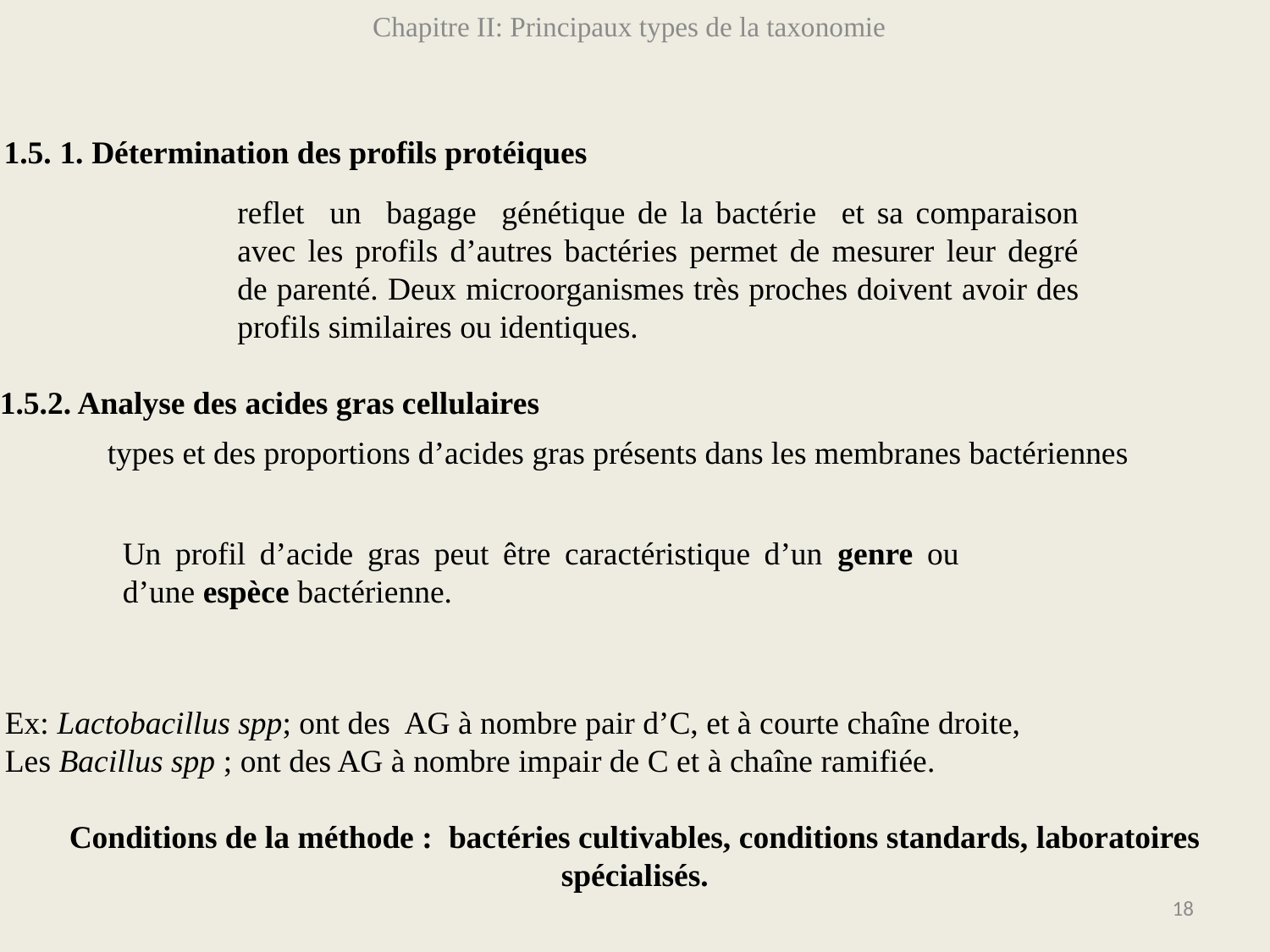

Chapitre II: Principaux types de la taxonomie
1.5. 1. Détermination des profils protéiques
reflet  un  bagage  génétique de la bactérie  et sa comparaison avec les profils d’autres bactéries permet de mesurer leur degré de parenté. Deux microorganismes très proches doivent avoir des profils similaires ou identiques.
1.5.2. Analyse des acides gras cellulaires
types et des proportions d’acides gras présents dans les membranes bactériennes
Un profil d’acide gras peut être caractéristique d’un genre ou d’une espèce bactérienne.
Ex: Lactobacillus spp; ont des  AG à nombre pair d’C, et à courte chaîne droite,
Les Bacillus spp ; ont des AG à nombre impair de C et à chaîne ramifiée.

Conditions de la méthode :  bactéries cultivables, conditions standards, laboratoires spécialisés.
18